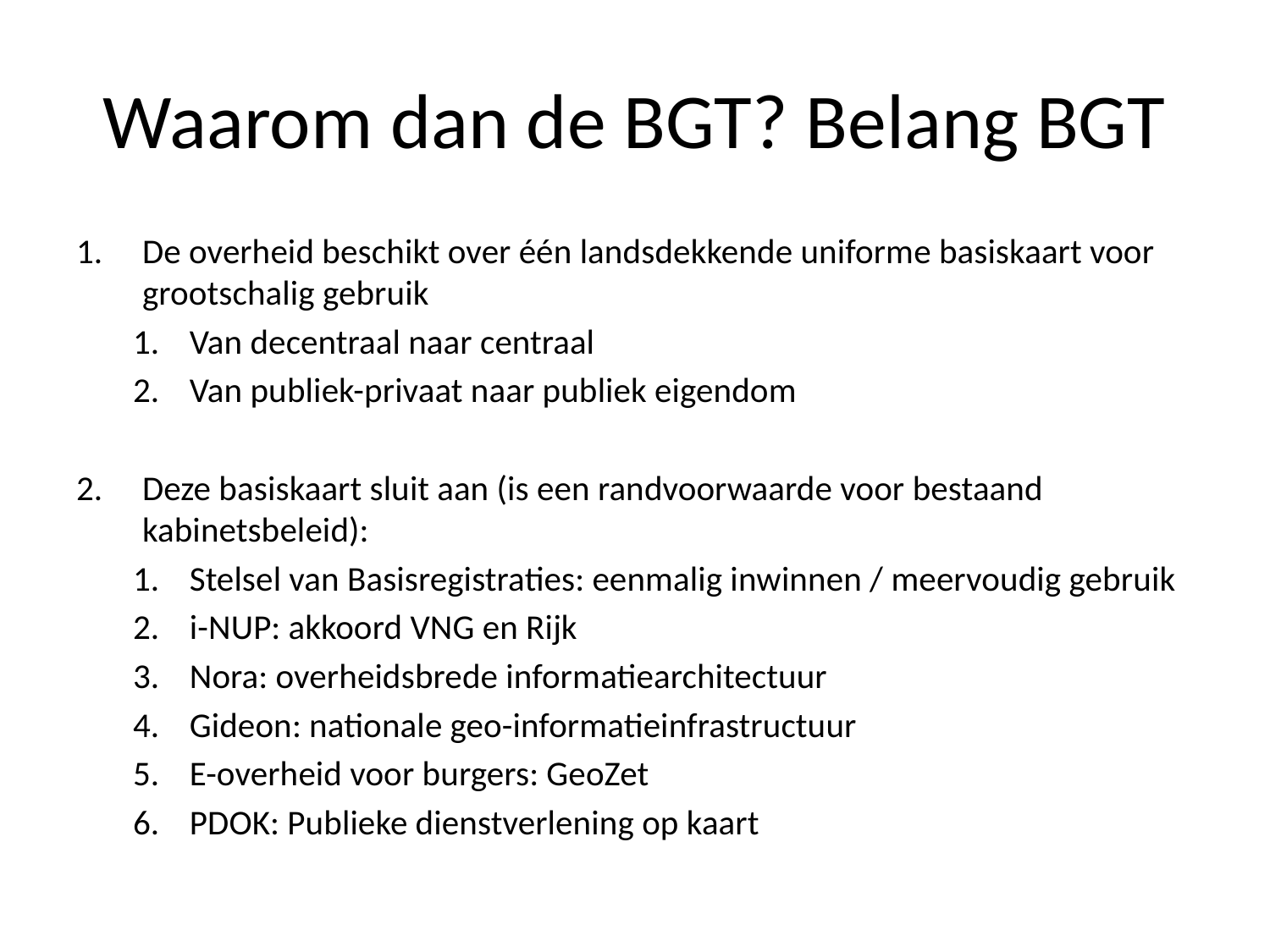

# Waarom dan de BGT? Belang BGT
De overheid beschikt over één landsdekkende uniforme basiskaart voor grootschalig gebruik
Van decentraal naar centraal
Van publiek-privaat naar publiek eigendom

Deze basiskaart sluit aan (is een randvoorwaarde voor bestaand kabinetsbeleid):
Stelsel van Basisregistraties: eenmalig inwinnen / meervoudig gebruik
i-NUP: akkoord VNG en Rijk
Nora: overheidsbrede informatiearchitectuur
Gideon: nationale geo-informatieinfrastructuur
E-overheid voor burgers: GeoZet
PDOK: Publieke dienstverlening op kaart